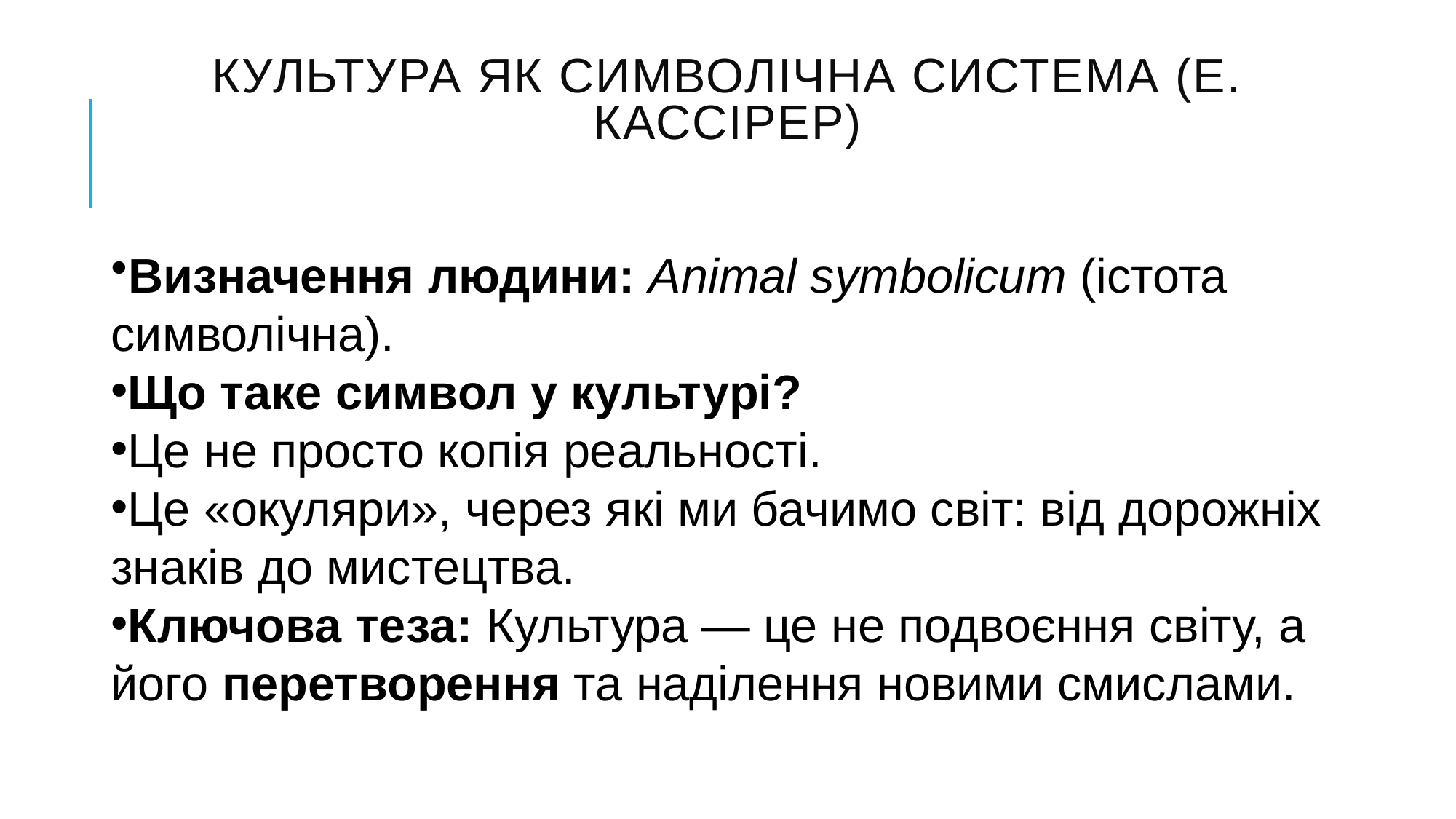

# Культура як символічна система (Е. Кассірер)
Визначення людини: Animal symbolicum (істота
символічна).
Що таке символ у культурі?
Це не просто копія реальності.
Це «окуляри», через які ми бачимо світ: від дорожніх
знаків до мистецтва.
Ключова теза: Культура — це не подвоєння світу, а його перетворення та наділення новими смислами.